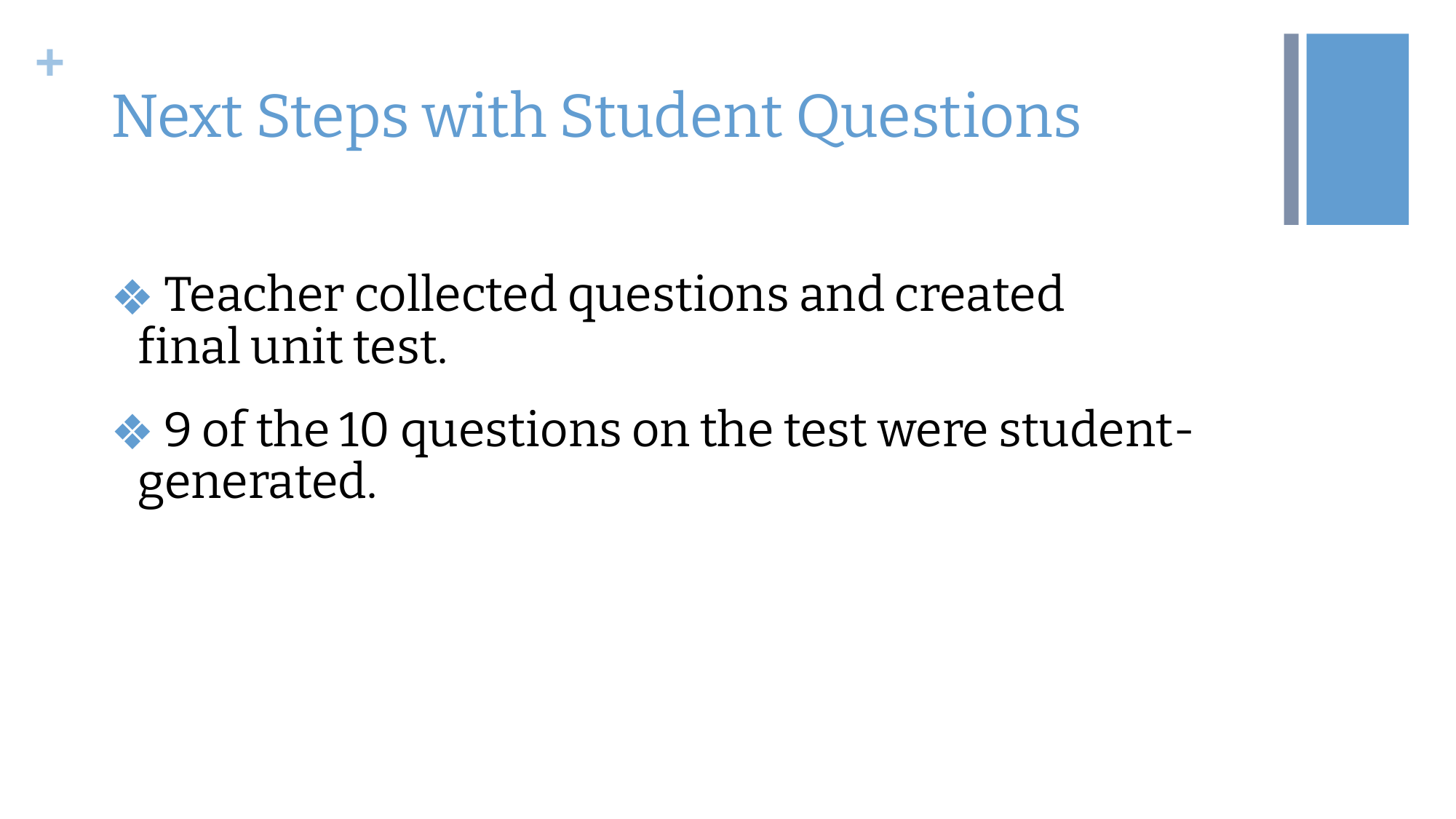

# Next Steps with Student Questions
 Teacher collected questions and created         final unit test.
 9 of the 10 questions on the test were student-generated.